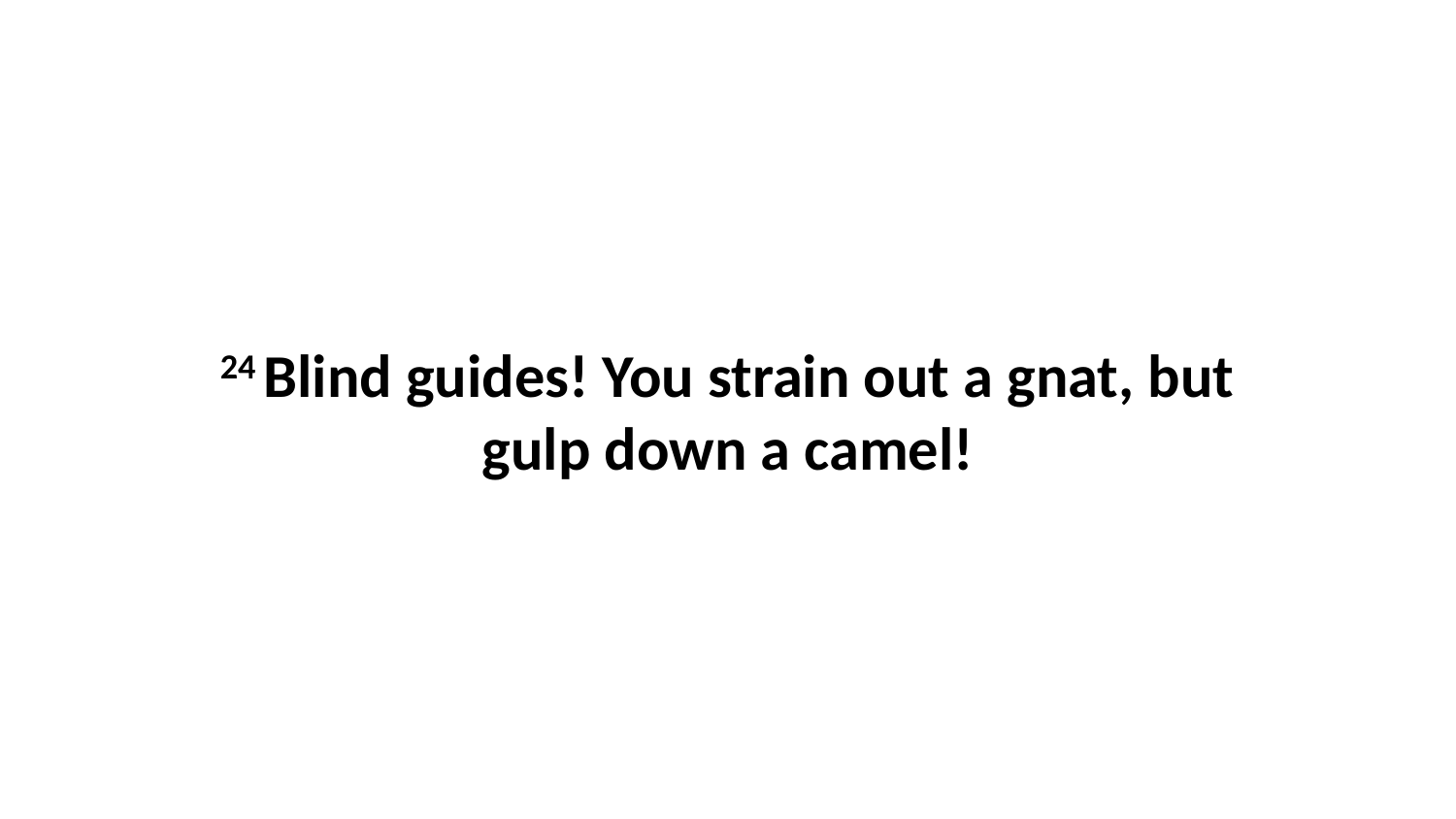

24 Blind guides! You strain out a gnat, but gulp down a camel!